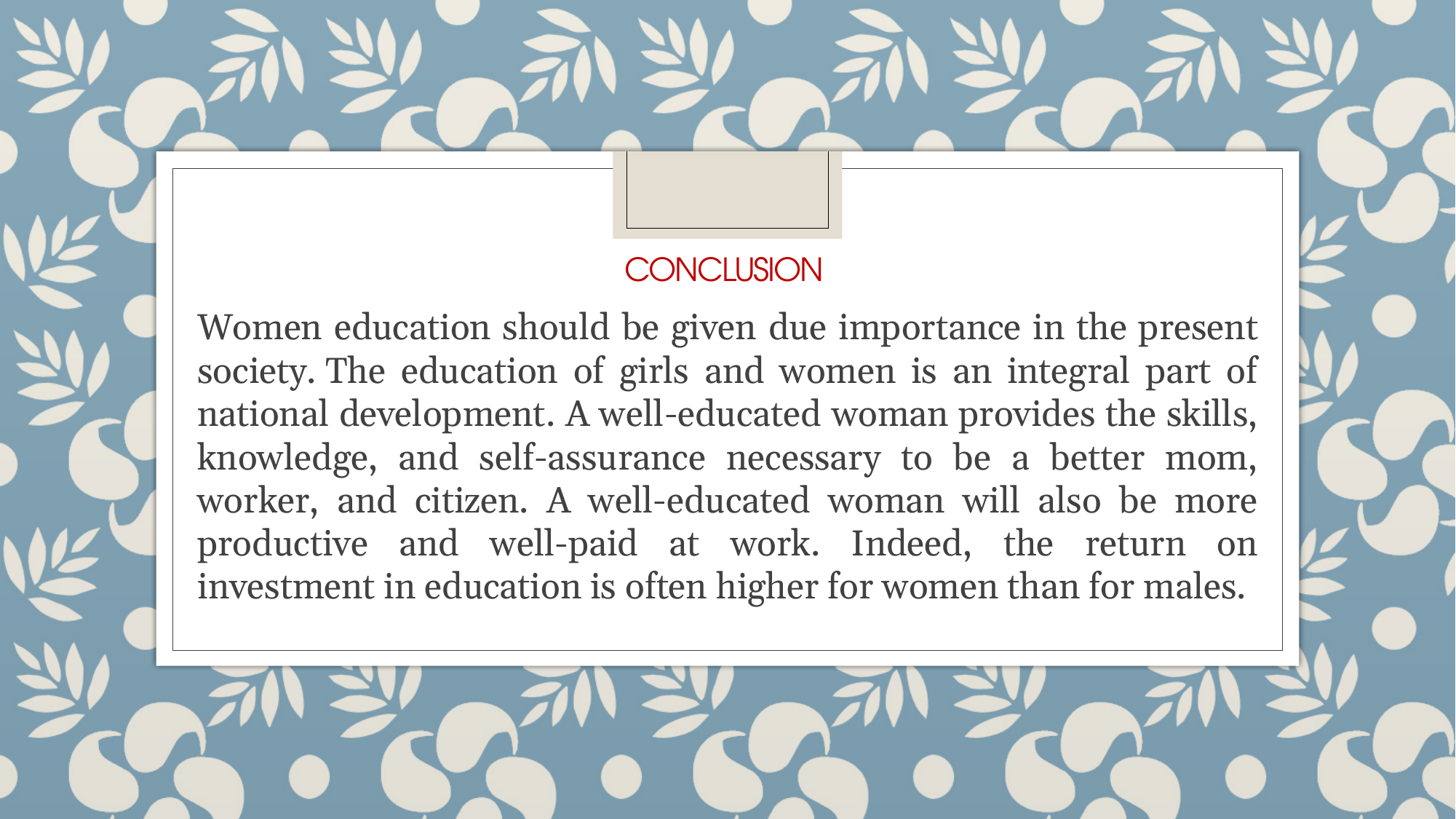

# CONCLUSION
Women education should be given due importance in the present society. The education of girls and women is an integral part of national development. A well-educated woman provides the skills, knowledge, and self-assurance necessary to be a better mom, worker, and citizen. A well-educated woman will also be more productive and well-paid at work. Indeed, the return on investment in education is often higher for women than for males.